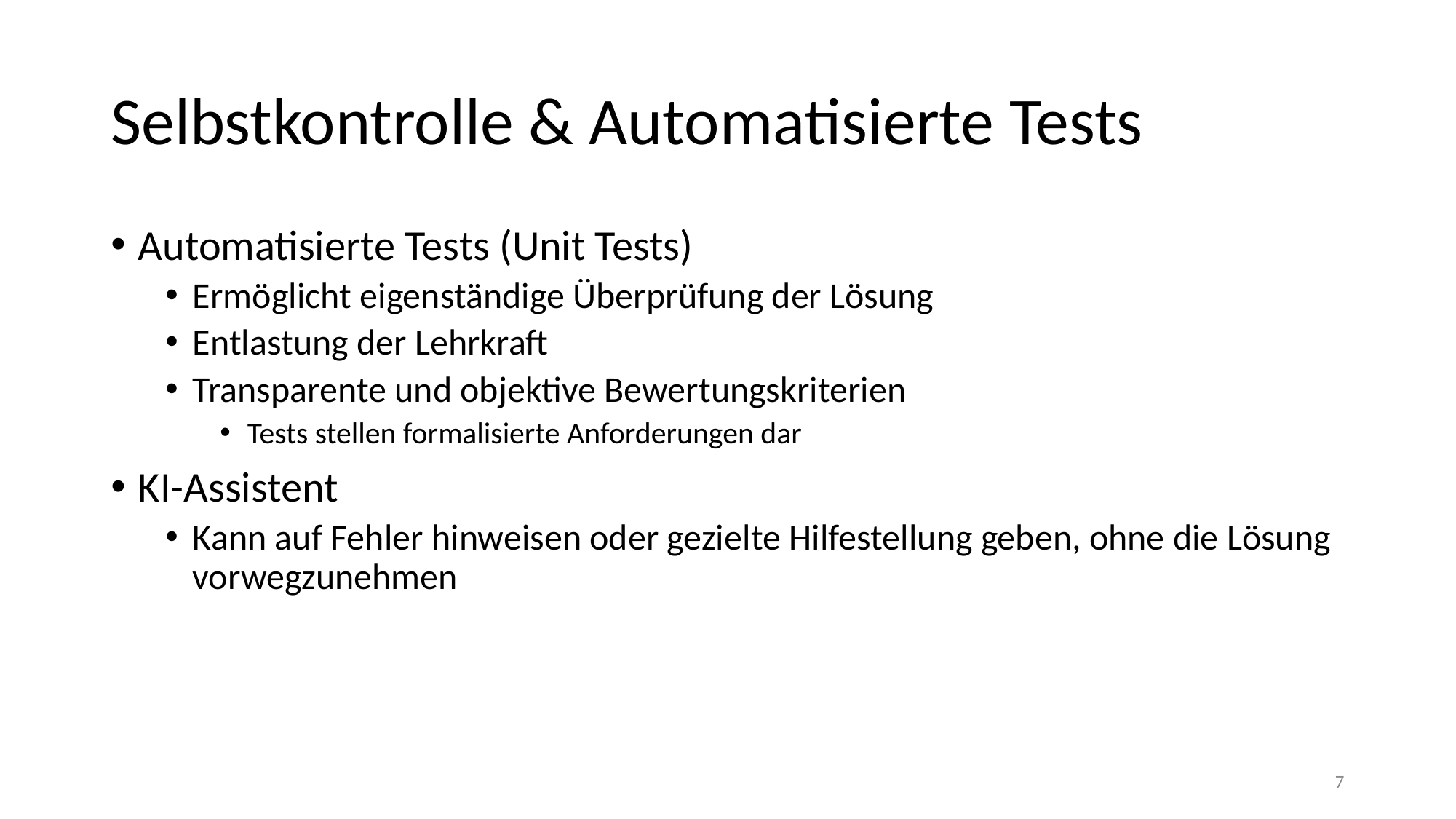

# Selbstkontrolle & Automatisierte Tests
Automatisierte Tests (Unit Tests)
Ermöglicht eigenständige Überprüfung der Lösung
Entlastung der Lehrkraft
Transparente und objektive Bewertungskriterien
Tests stellen formalisierte Anforderungen dar
KI-Assistent
Kann auf Fehler hinweisen oder gezielte Hilfestellung geben, ohne die Lösung vorwegzunehmen
7